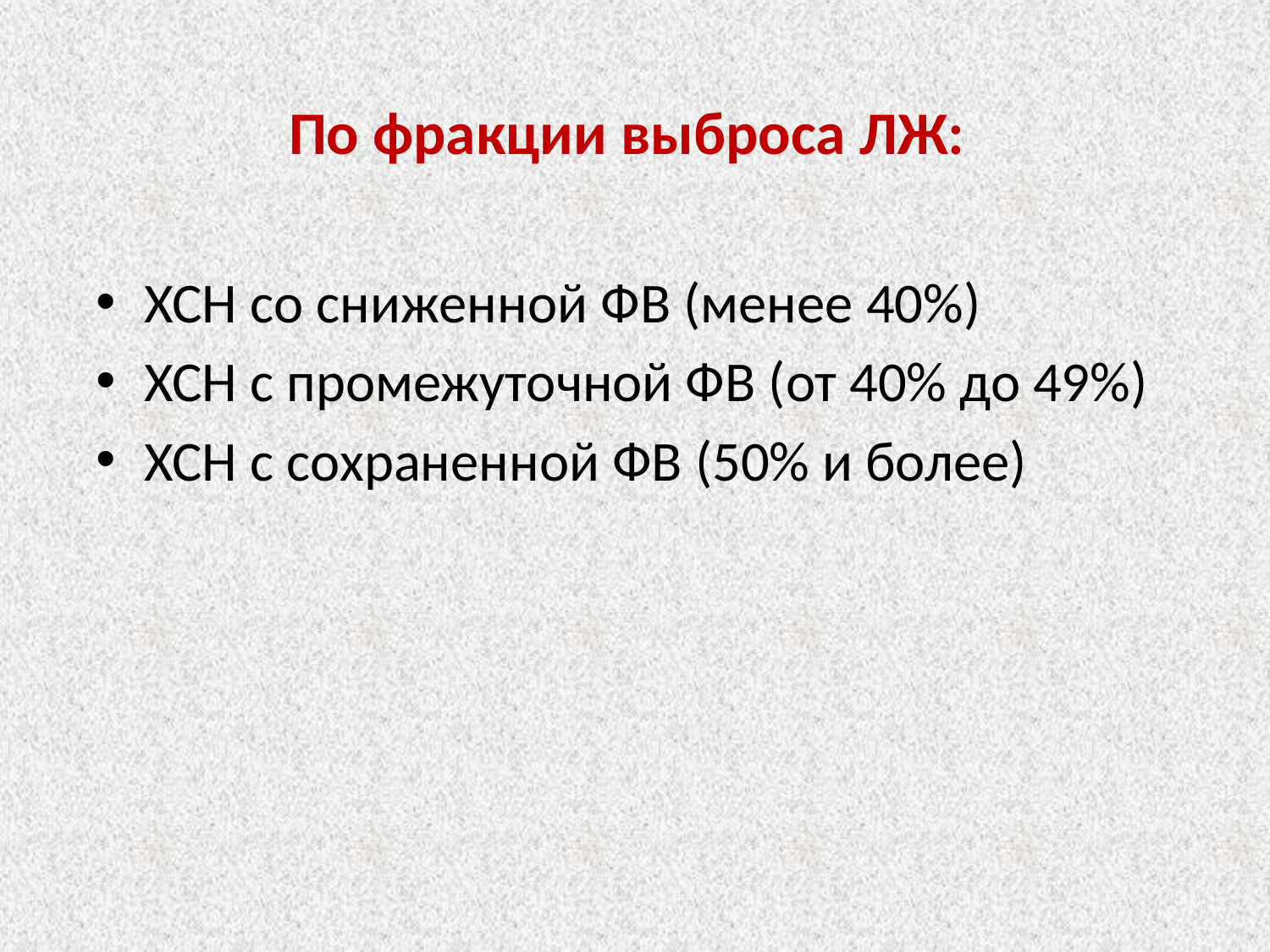

# По фракции выброса ЛЖ:
ХСН со сниженной ФВ (менее 40%)
ХСН с промежуточной ФВ (от 40% до 49%)
ХСН с сохраненной ФВ (50% и более)